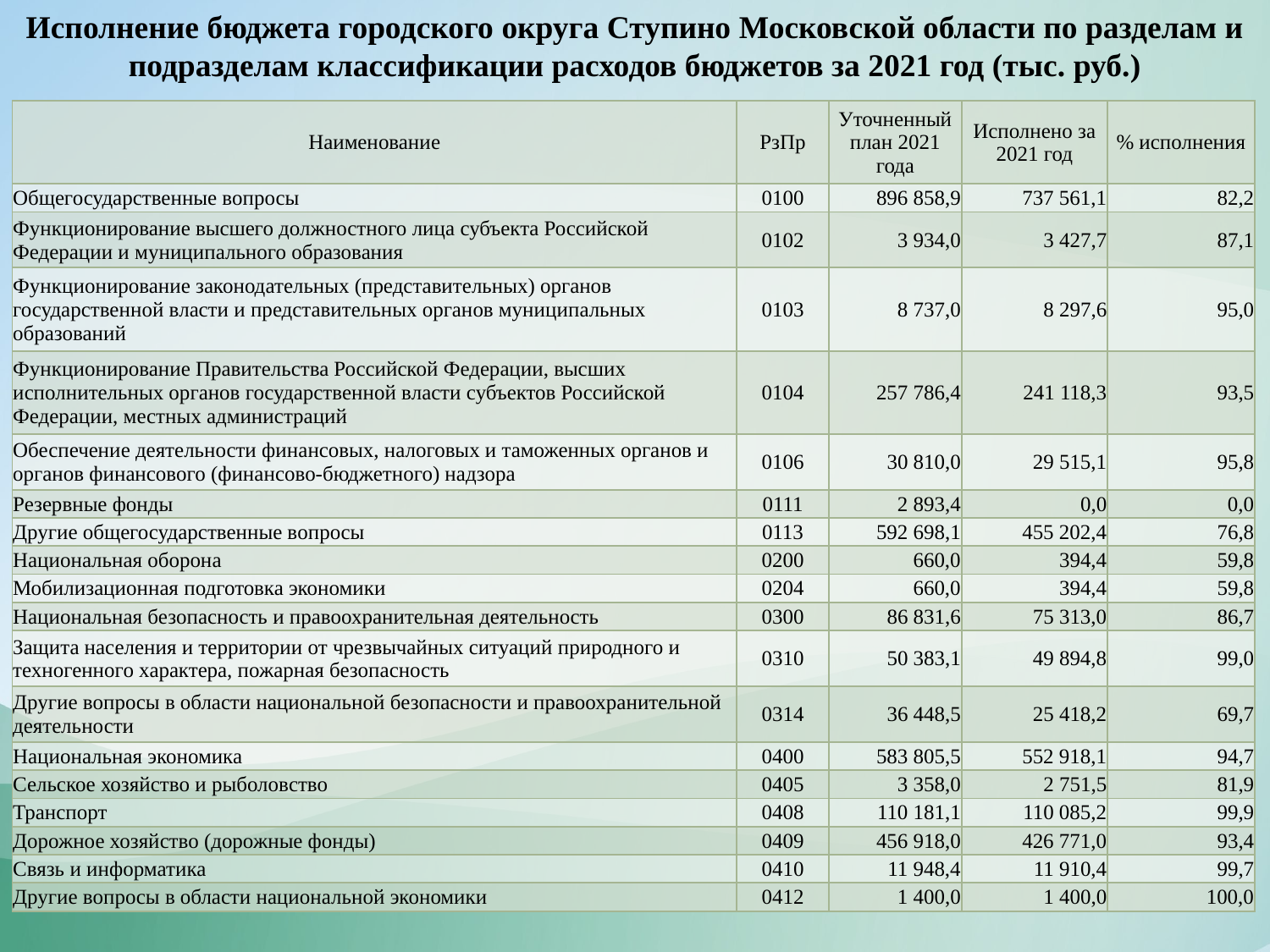

Исполнение бюджета городского округа Ступино Московской области по разделам и подразделам классификации расходов бюджетов за 2021 год (тыс. руб.)
| Наименование | РзПр | Уточненный план 2021 года | Исполнено за 2021 год | % исполнения |
| --- | --- | --- | --- | --- |
| Общегосударственные вопросы | 0100 | 896 858,9 | 737 561,1 | 82,2 |
| Функционирование высшего должностного лица субъекта Российской Федерации и муниципального образования | 0102 | 3 934,0 | 3 427,7 | 87,1 |
| Функционирование законодательных (представительных) органов государственной власти и представительных органов муниципальных образований | 0103 | 8 737,0 | 8 297,6 | 95,0 |
| Функционирование Правительства Российской Федерации, высших исполнительных органов государственной власти субъектов Российской Федерации, местных администраций | 0104 | 257 786,4 | 241 118,3 | 93,5 |
| Обеспечение деятельности финансовых, налоговых и таможенных органов и органов финансового (финансово-бюджетного) надзора | 0106 | 30 810,0 | 29 515,1 | 95,8 |
| Резервные фонды | 0111 | 2 893,4 | 0,0 | 0,0 |
| Другие общегосударственные вопросы | 0113 | 592 698,1 | 455 202,4 | 76,8 |
| Национальная оборона | 0200 | 660,0 | 394,4 | 59,8 |
| Мобилизационная подготовка экономики | 0204 | 660,0 | 394,4 | 59,8 |
| Национальная безопасность и правоохранительная деятельность | 0300 | 86 831,6 | 75 313,0 | 86,7 |
| Защита населения и территории от чрезвычайных ситуаций природного и техногенного характера, пожарная безопасность | 0310 | 50 383,1 | 49 894,8 | 99,0 |
| Другие вопросы в области национальной безопасности и правоохранительной деятельности | 0314 | 36 448,5 | 25 418,2 | 69,7 |
| Национальная экономика | 0400 | 583 805,5 | 552 918,1 | 94,7 |
| Сельское хозяйство и рыболовство | 0405 | 3 358,0 | 2 751,5 | 81,9 |
| Транспорт | 0408 | 110 181,1 | 110 085,2 | 99,9 |
| Дорожное хозяйство (дорожные фонды) | 0409 | 456 918,0 | 426 771,0 | 93,4 |
| Связь и информатика | 0410 | 11 948,4 | 11 910,4 | 99,7 |
| Другие вопросы в области национальной экономики | 0412 | 1 400,0 | 1 400,0 | 100,0 |